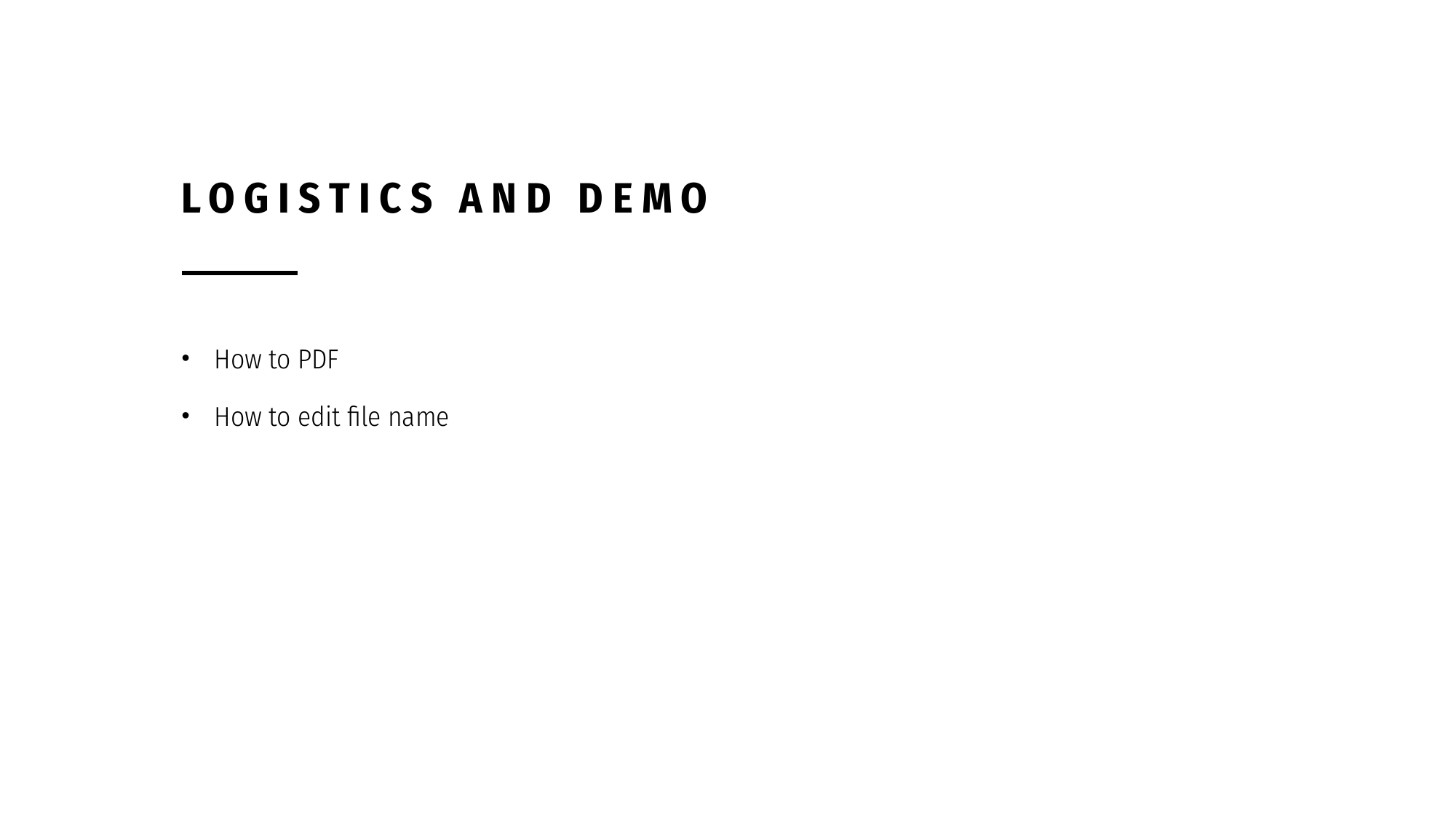

# Logistics and Demo
How to PDF
How to edit file name